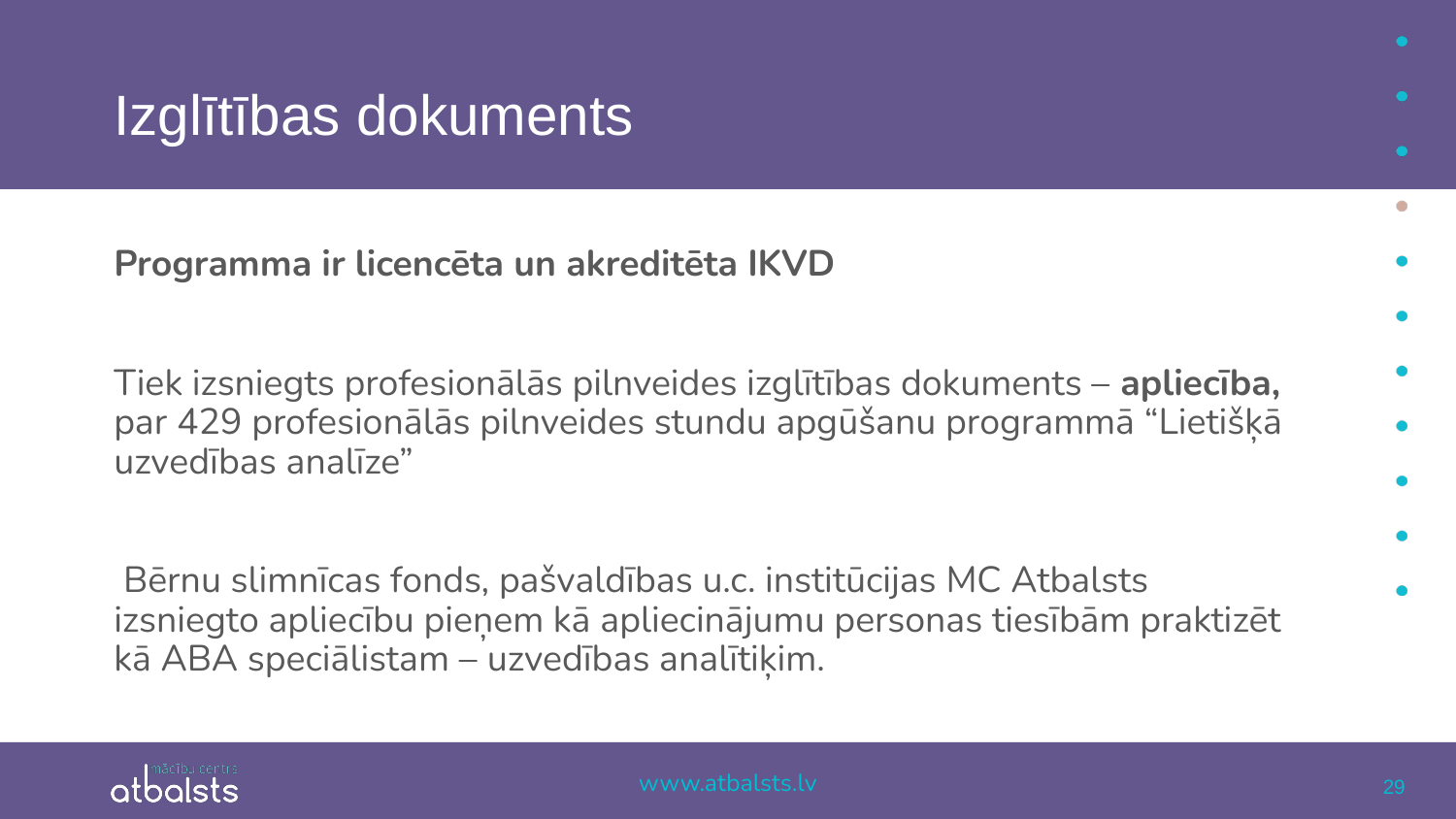

# Izglītības dokuments
Programma ir licencēta un akreditēta IKVD

Tiek izsniegts profesionālās pilnveides izglītības dokuments – apliecība, par 429 profesionālās pilnveides stundu apgūšanu programmā “Lietišķā uzvedības analīze”

 Bērnu slimnīcas fonds, pašvaldības u.c. institūcijas MC Atbalsts izsniegto apliecību pieņem kā apliecinājumu personas tiesībām praktizēt kā ABA speciālistam – uzvedības analītiķim.

29